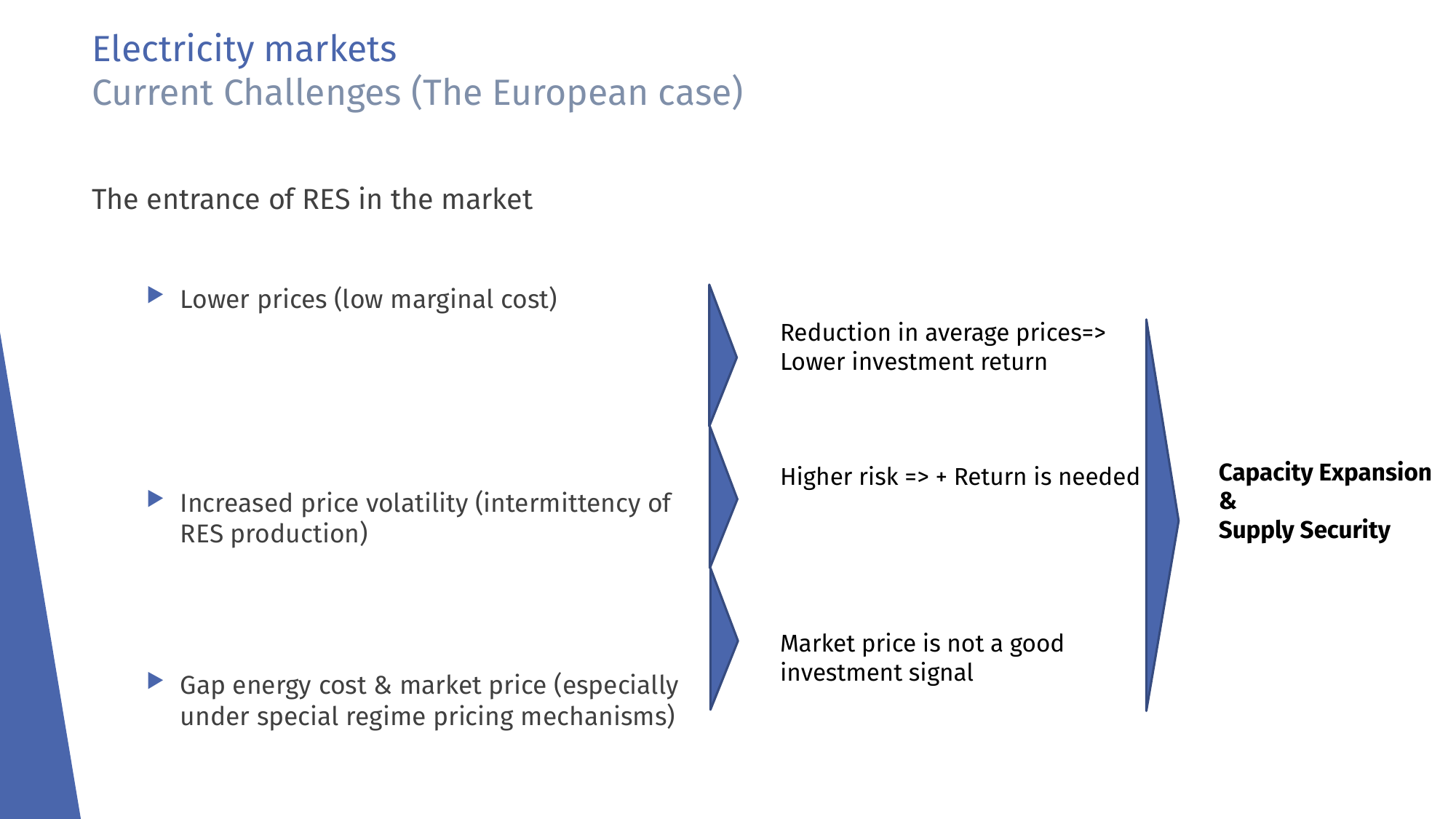

# Electricity markets Current Challenges (The European case)

The entrance of RES in the market

Lower prices (low marginal cost)

Increased price volatility (intermittency of
RES production)

Gap energy cost & market price (especially
under special regime pricing mechanisms)

Reduction in average prices=>
Lower investment return

Capacity Expansion
&
Supply Security
Higher risk => + Return is needed

Market price is not a good
investment signal